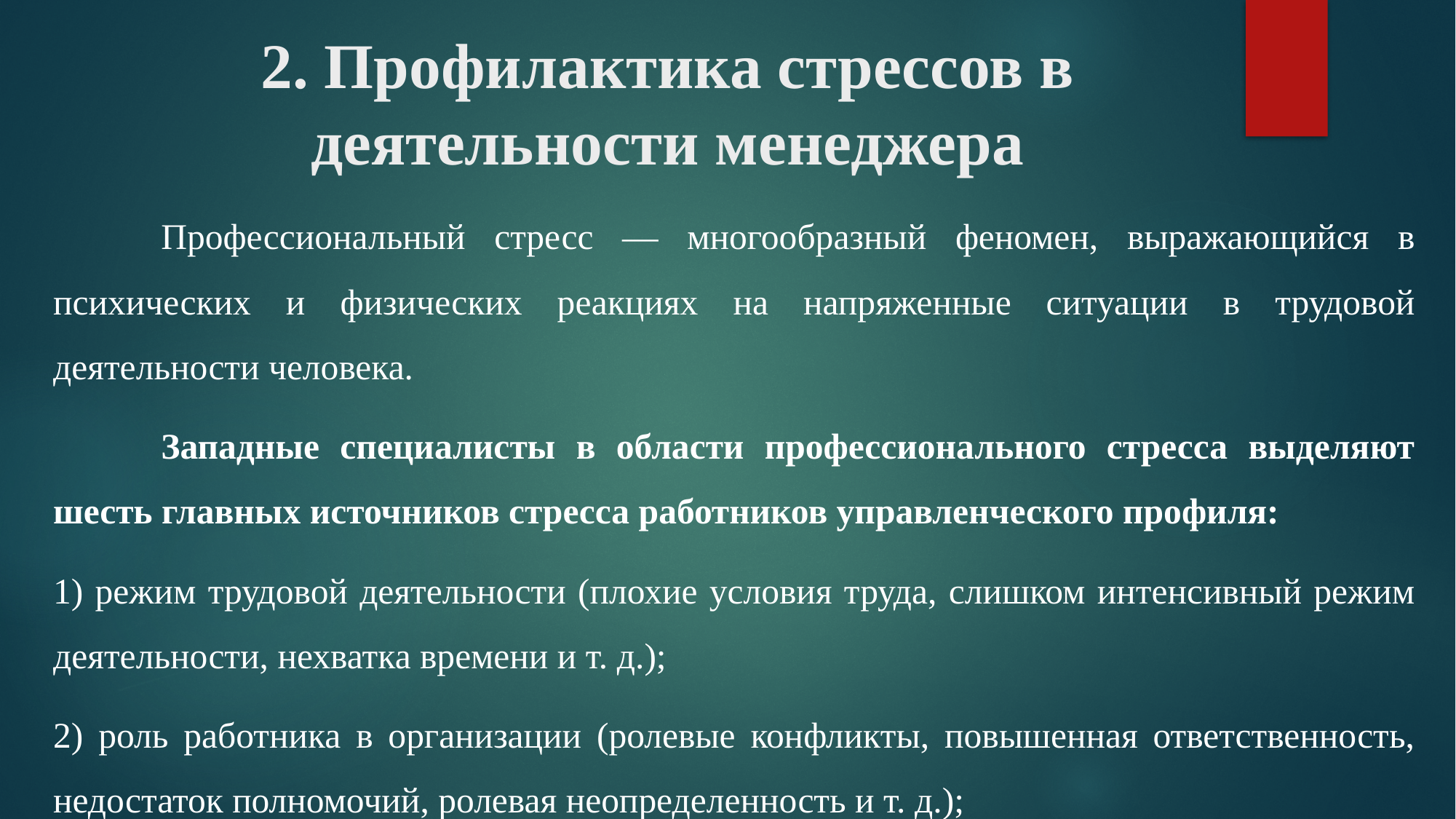

# 2. Профилактика стрессов в деятельности менеджера
	Профессиональный стресс — многообразный феномен, выражающийся в психических и физических реакциях на напряженные ситуации в трудовой деятельности человека.
	Западные специалисты в области профессионального стресса выделяют шесть главных источников стресса работников управленческого профиля:
1) режим трудовой деятельности (плохие условия труда, слишком интенсивный режим деятельности, нехватка времени и т. д.);
2) роль работника в организации (ролевые конфликты, повышенная ответственность, недостаток полномочий, ролевая неопределенность и т. д.);